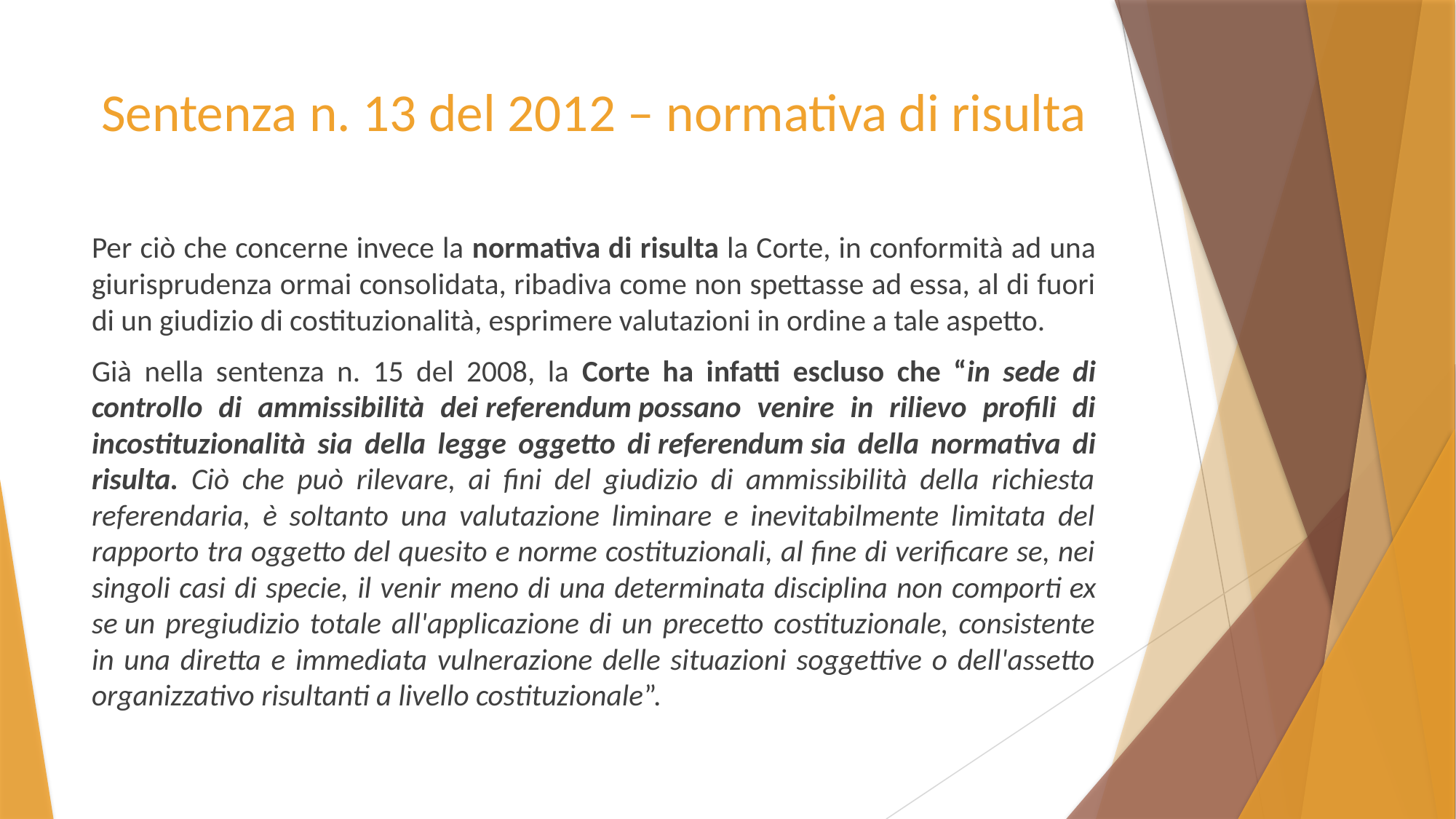

# Sentenza n. 13 del 2012 – normativa di risulta
Per ciò che concerne invece la normativa di risulta la Corte, in conformità ad una giurisprudenza ormai consolidata, ribadiva come non spettasse ad essa, al di fuori di un giudizio di costituzionalità, esprimere valutazioni in ordine a tale aspetto.
Già nella sentenza n. 15 del 2008, la Corte ha infatti escluso che “in sede di controllo di ammissibilità dei referendum possano venire in rilievo profili di incostituzionalità sia della legge oggetto di referendum sia della normativa di risulta. Ciò che può rilevare, ai fini del giudizio di ammissibilità della richiesta referendaria, è soltanto una valutazione liminare e inevitabilmente limitata del rapporto tra oggetto del quesito e norme costituzionali, al fine di verificare se, nei singoli casi di specie, il venir meno di una determinata disciplina non comporti ex se un pregiudizio totale all'applicazione di un precetto costituzionale, consistente in una diretta e immediata vulnerazione delle situazioni soggettive o dell'assetto organizzativo risultanti a livello costituzionale”.